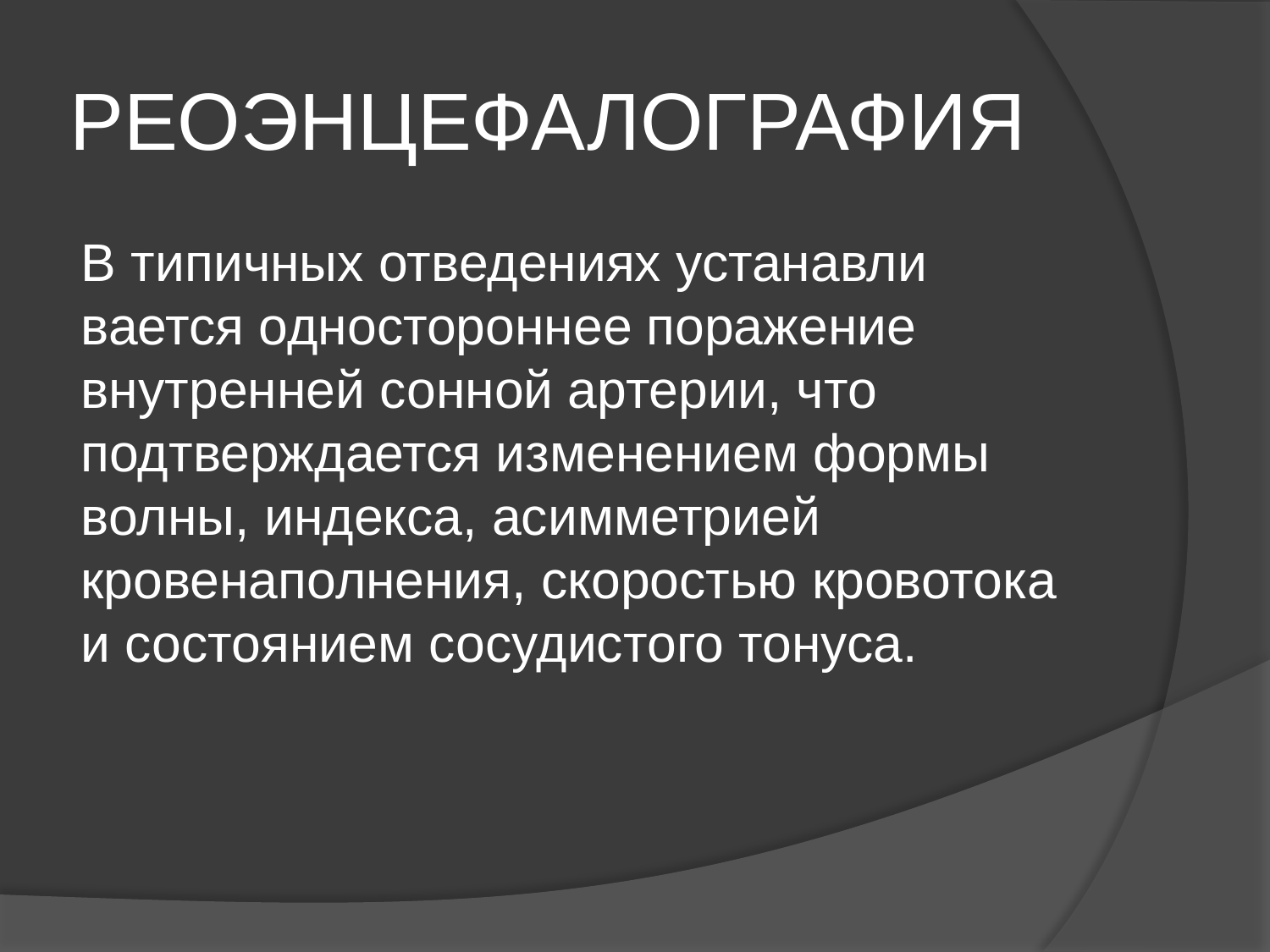

# РЕОЭНЦЕФАЛОГРАФИЯ
В типичных отведениях устанавли­вается одностороннее поражение внутренней сонной артерии, что подтверждается изменением формы волны, индекса, асим­метрией кровенаполнения, скоростью кровотока и состоянием сосудистого тонуса.